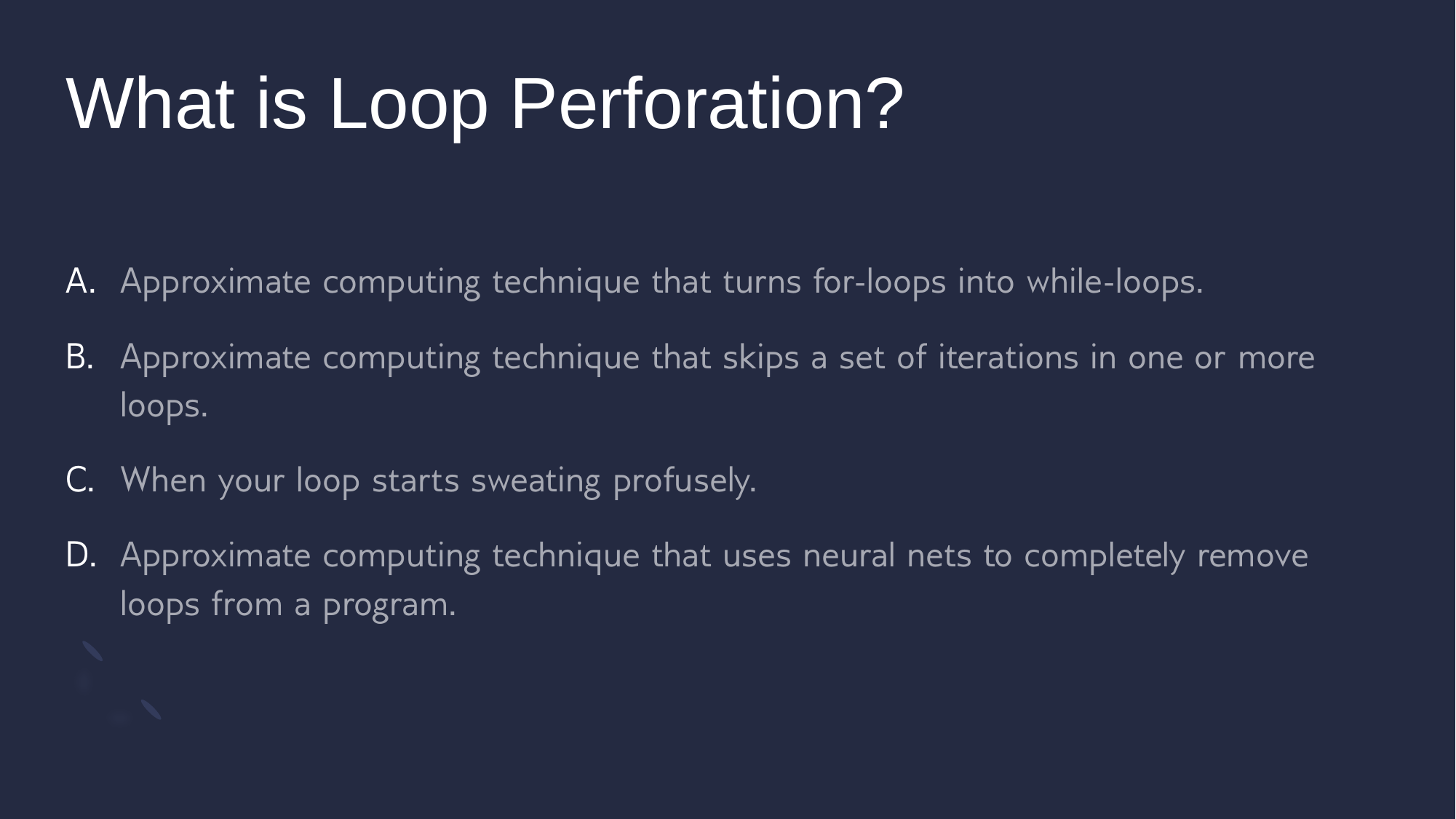

# What is Loop Perforation?
Approximate computing technique that turns for-loops into while-loops.
Approximate computing technique that skips a set of iterations in one or more loops.
When your loop starts sweating profusely.
Approximate computing technique that uses neural nets to completely remove loops from a program.